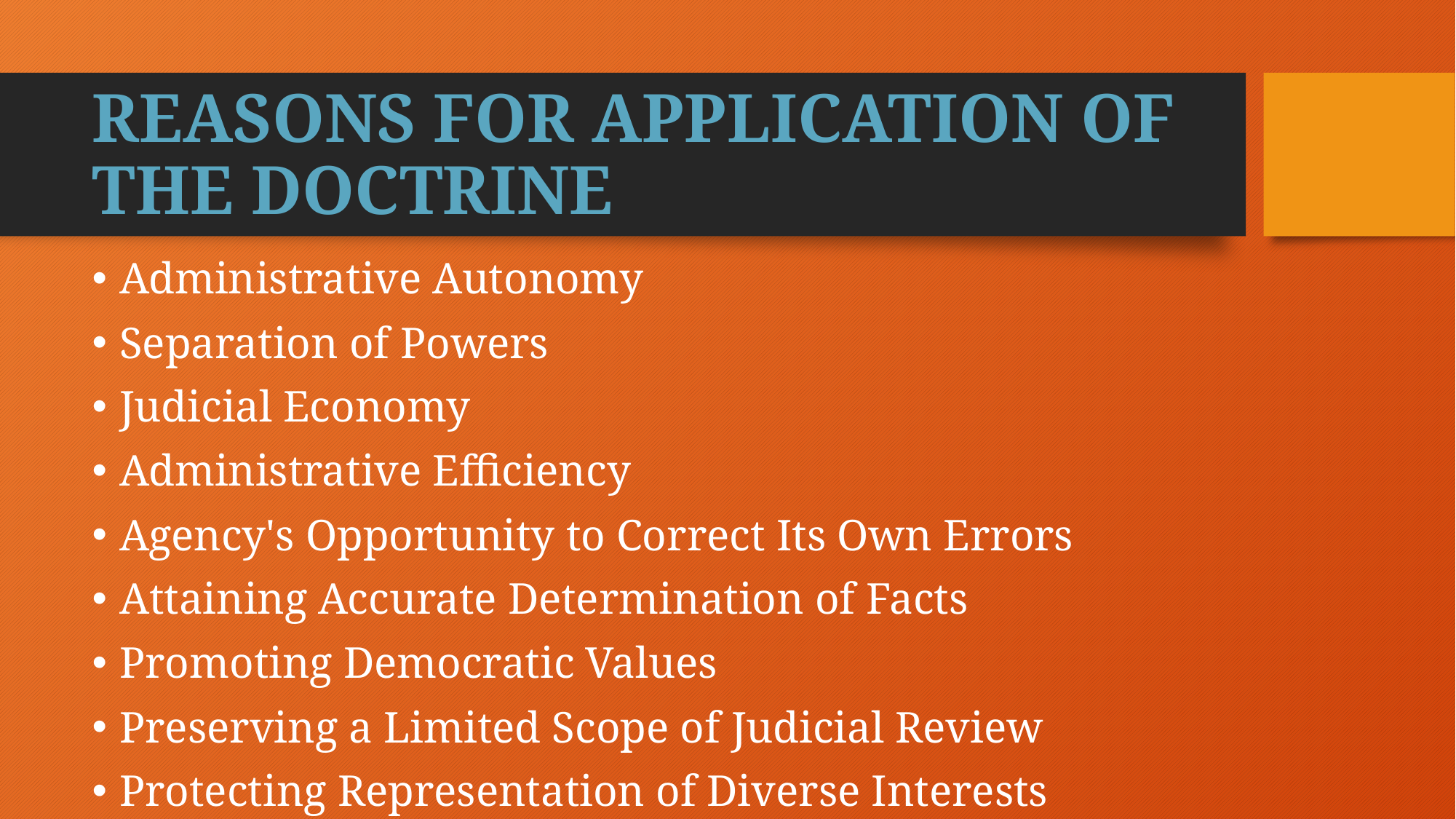

# REASONS FOR APPLICATION OF THE DOCTRINE
Administrative Autonomy
Separation of Powers
Judicial Economy
Administrative Efficiency
Agency's Opportunity to Correct Its Own Errors
Attaining Accurate Determination of Facts
Promoting Democratic Values
Preserving a Limited Scope of Judicial Review
Protecting Representation of Diverse Interests